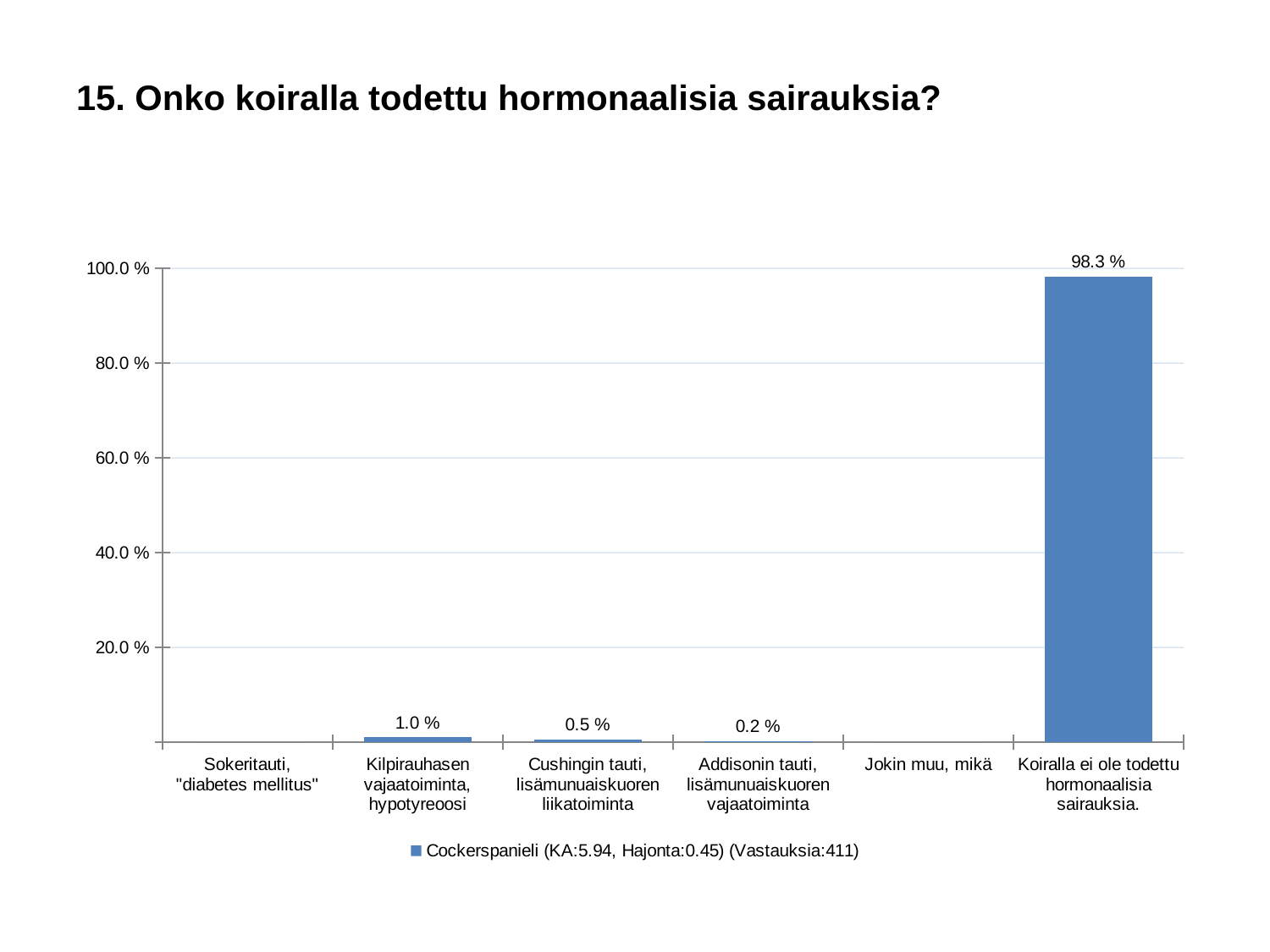

# 15. Onko koiralla todettu hormonaalisia sairauksia?

### Chart

| Category | Cockerspanieli (KA:5.94, Hajonta:0.45) (Vastauksia:411) |
|---|---|
| Sokeritauti, "diabetes mellitus" | 0.0 |
| Kilpirauhasen vajaatoiminta, hypotyreoosi | 0.01 |
| Cushingin tauti, lisämunuaiskuoren liikatoiminta | 0.005 |
| Addisonin tauti, lisämunuaiskuoren vajaatoiminta | 0.002 |
| Jokin muu, mikä | 0.0 |
| Koiralla ei ole todettu hormonaalisia sairauksia. | 0.983 |